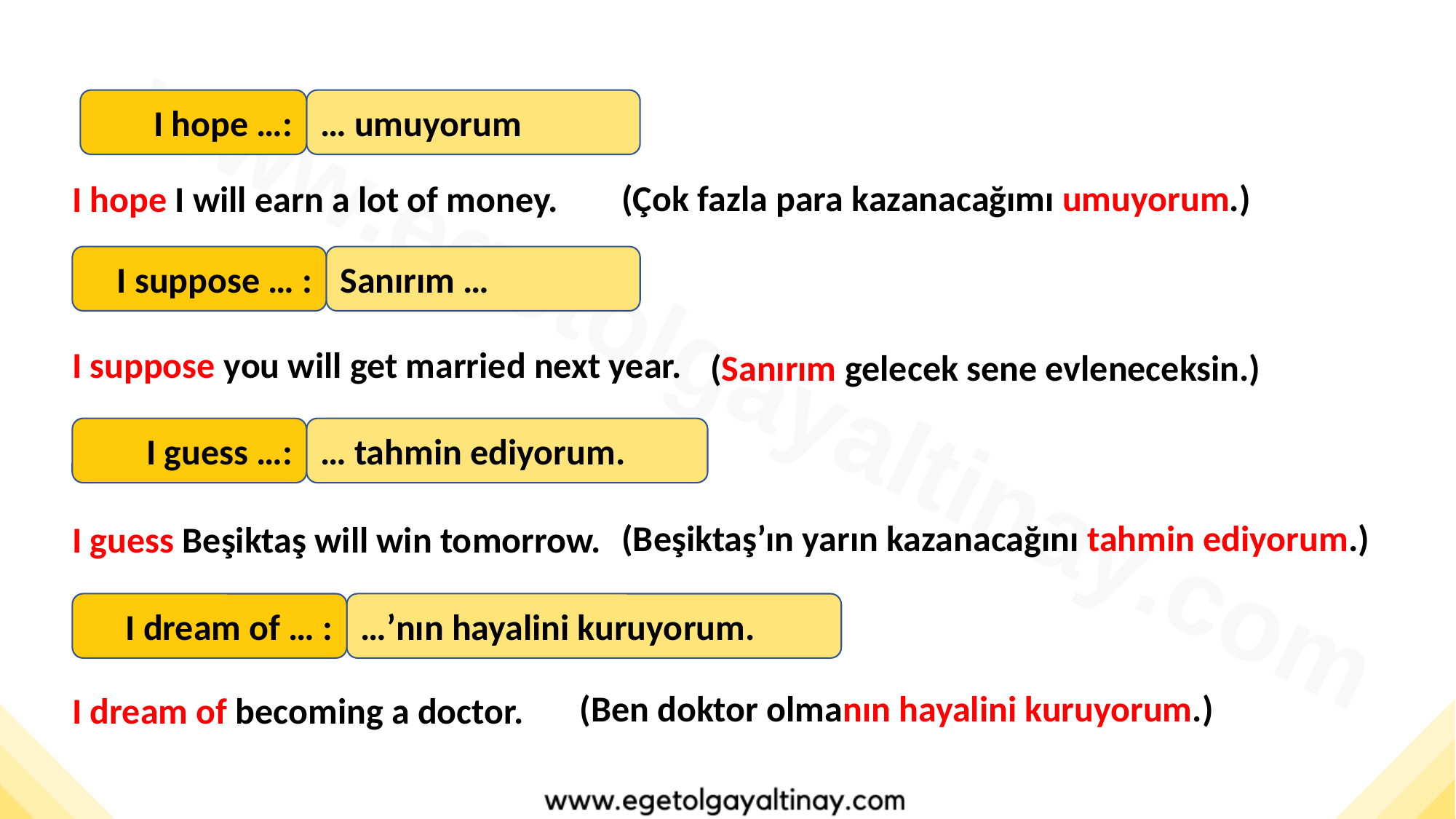

I hope …:
… umuyorum
(Çok fazla para kazanacağımı umuyorum.)
I hope I will earn a lot of money.
I suppose … :
Sanırım …
I suppose you will get married next year.
(Sanırım gelecek sene evleneceksin.)
I guess …:
… tahmin ediyorum.
(Beşiktaş’ın yarın kazanacağını tahmin ediyorum.)
I guess Beşiktaş will win tomorrow.
…’nın hayalini kuruyorum.
I dream of … :
(Ben doktor olmanın hayalini kuruyorum.)
I dream of becoming a doctor.